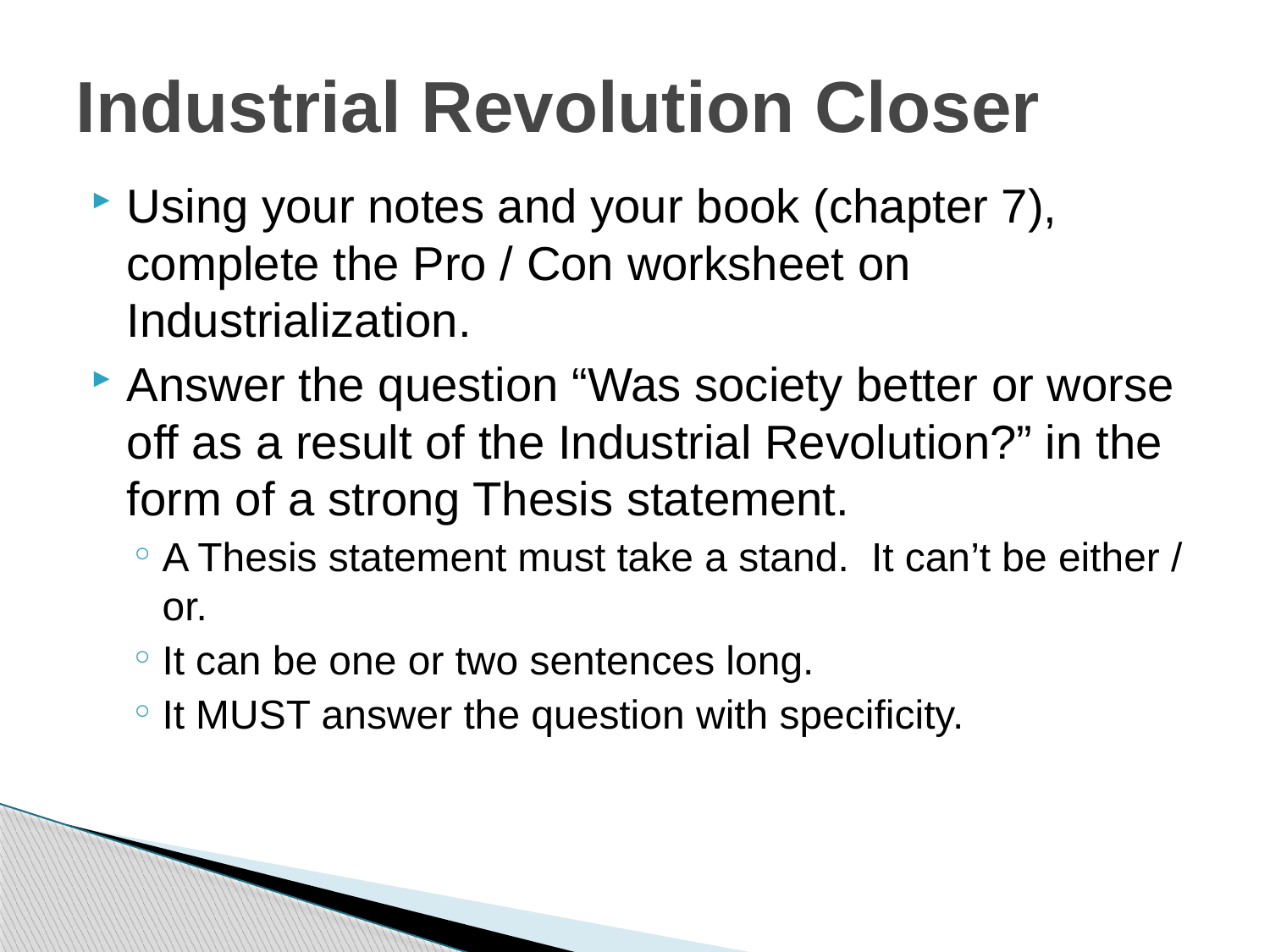

# Industrial Revolution Closer
Using your notes and your book (chapter 7), complete the Pro / Con worksheet on Industrialization.
Answer the question “Was society better or worse off as a result of the Industrial Revolution?” in the form of a strong Thesis statement.
A Thesis statement must take a stand.  It can’t be either / or.
It can be one or two sentences long.
It MUST answer the question with specificity.